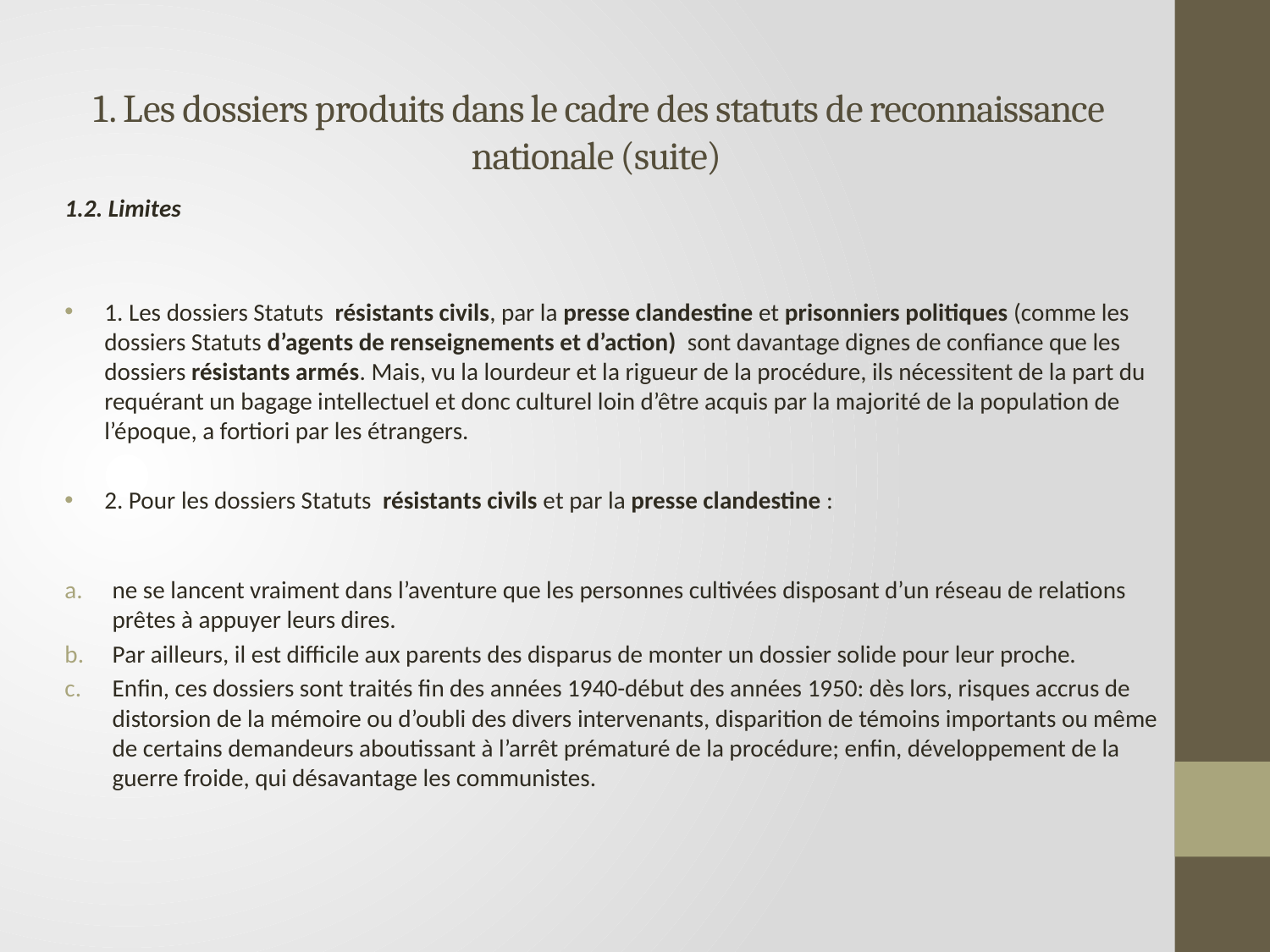

# 1. Les dossiers produits dans le cadre des statuts de reconnaissance nationale (suite)
1.2. Limites

1. Les dossiers Statuts  résistants civils, par la presse clandestine et prisonniers politiques (comme les dossiers Statuts d’agents de renseignements et d’action)  sont davantage dignes de confiance que les dossiers résistants armés. Mais, vu la lourdeur et la rigueur de la procédure, ils nécessitent de la part du requérant un bagage intellectuel et donc culturel loin d’être acquis par la majorité de la population de l’époque, a fortiori par les étrangers.

2. Pour les dossiers Statuts  résistants civils et par la presse clandestine :

ne se lancent vraiment dans l’aventure que les personnes cultivées disposant d’un réseau de relations prêtes à appuyer leurs dires.
Par ailleurs, il est difficile aux parents des disparus de monter un dossier solide pour leur proche.
Enfin, ces dossiers sont traités fin des années 1940-début des années 1950: dès lors, risques accrus de distorsion de la mémoire ou d’oubli des divers intervenants, disparition de témoins importants ou même de certains demandeurs aboutissant à l’arrêt prématuré de la procédure; enfin, développement de la guerre froide, qui désavantage les communistes.